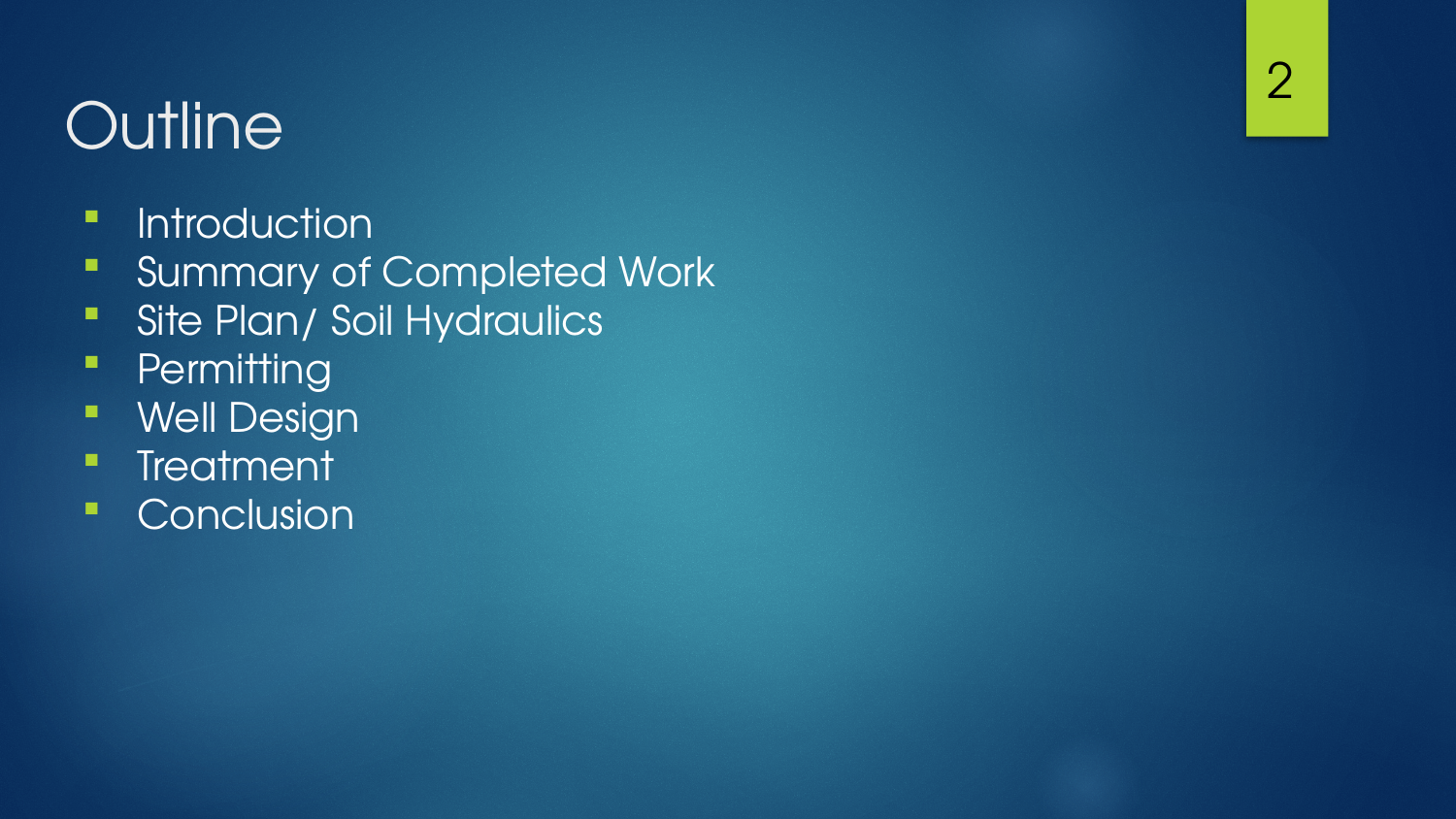

2
# Outline
Introduction
Summary of Completed Work
Site Plan/ Soil Hydraulics
Permitting
Well Design
Treatment
Conclusion